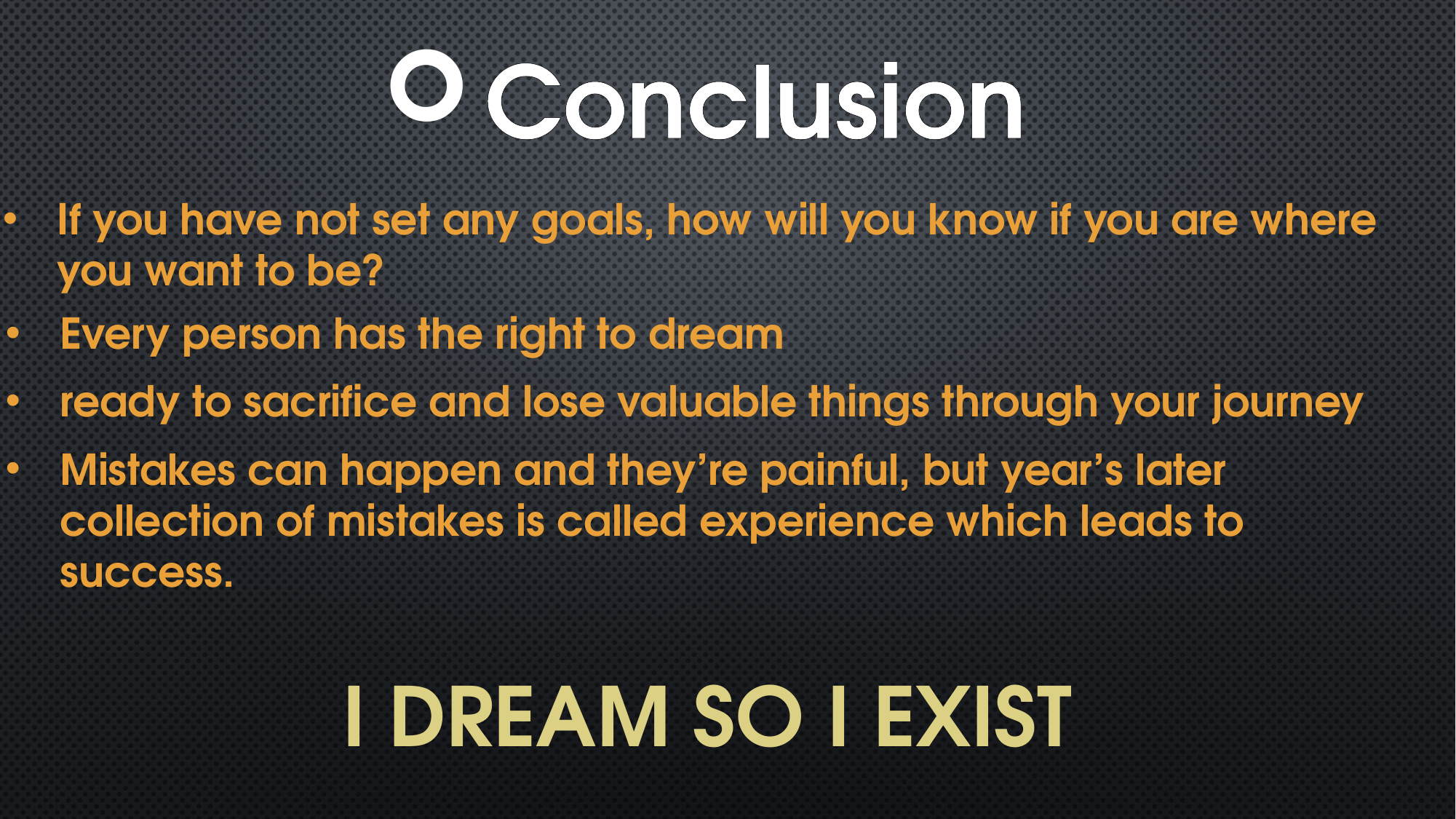

Conclusion
If you have not set any goals, how will you know if you are where you want to be?
Every person has the right to dream
ready to sacrifice and lose valuable things through your journey
Mistakes can happen and they’re painful, but year’s later collection of mistakes is called experience which leads to success.
I DREAM SO I EXIST